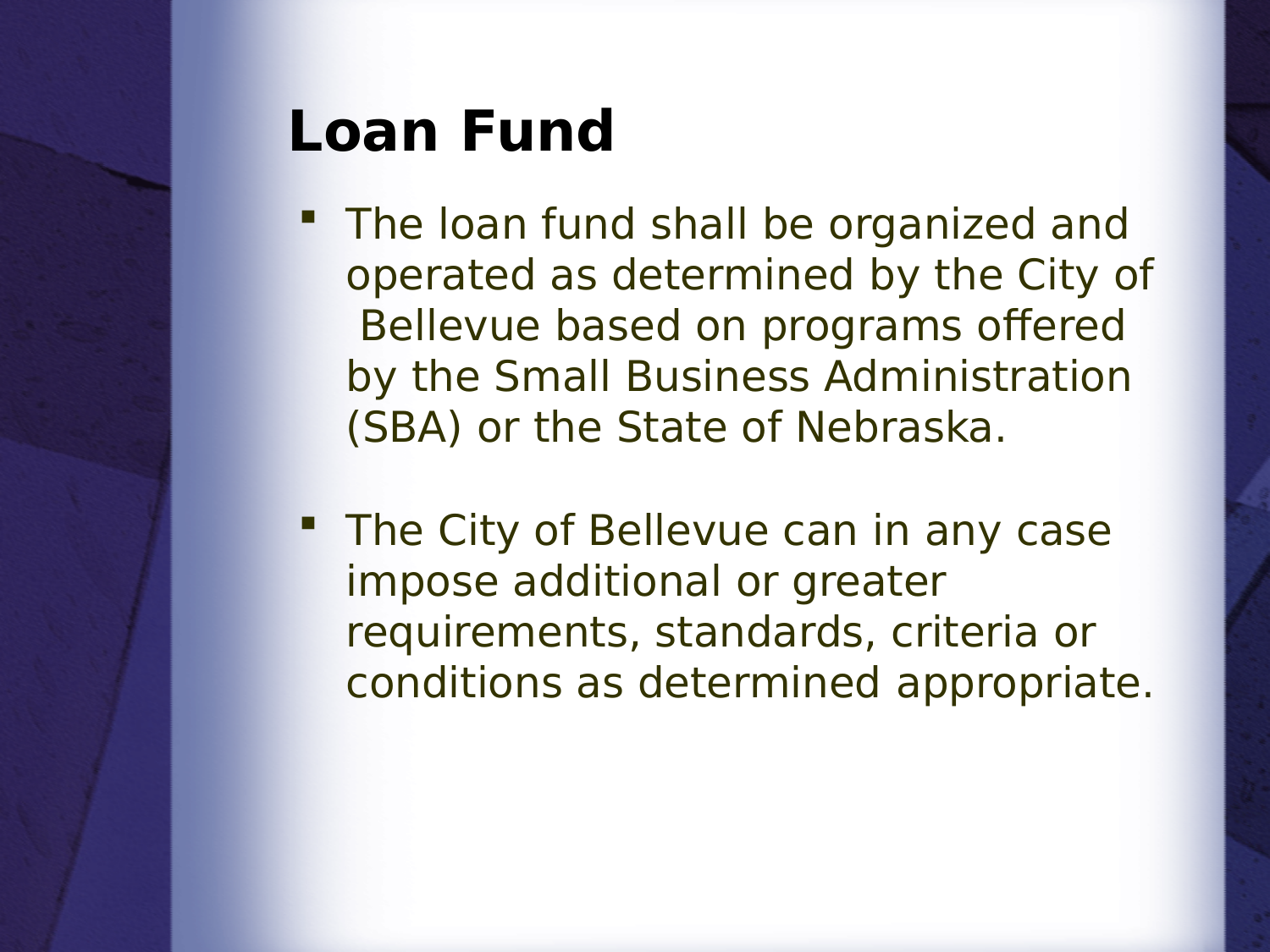

# Loan Fund
The loan fund shall be organized and  operated as determined by the City of  Bellevue based on programs offered  by the Small Business Administration  (SBA) or the State of Nebraska.

The City of Bellevue can in any case  impose additional or greater  requirements, standards, criteria or  conditions as determined appropriate.